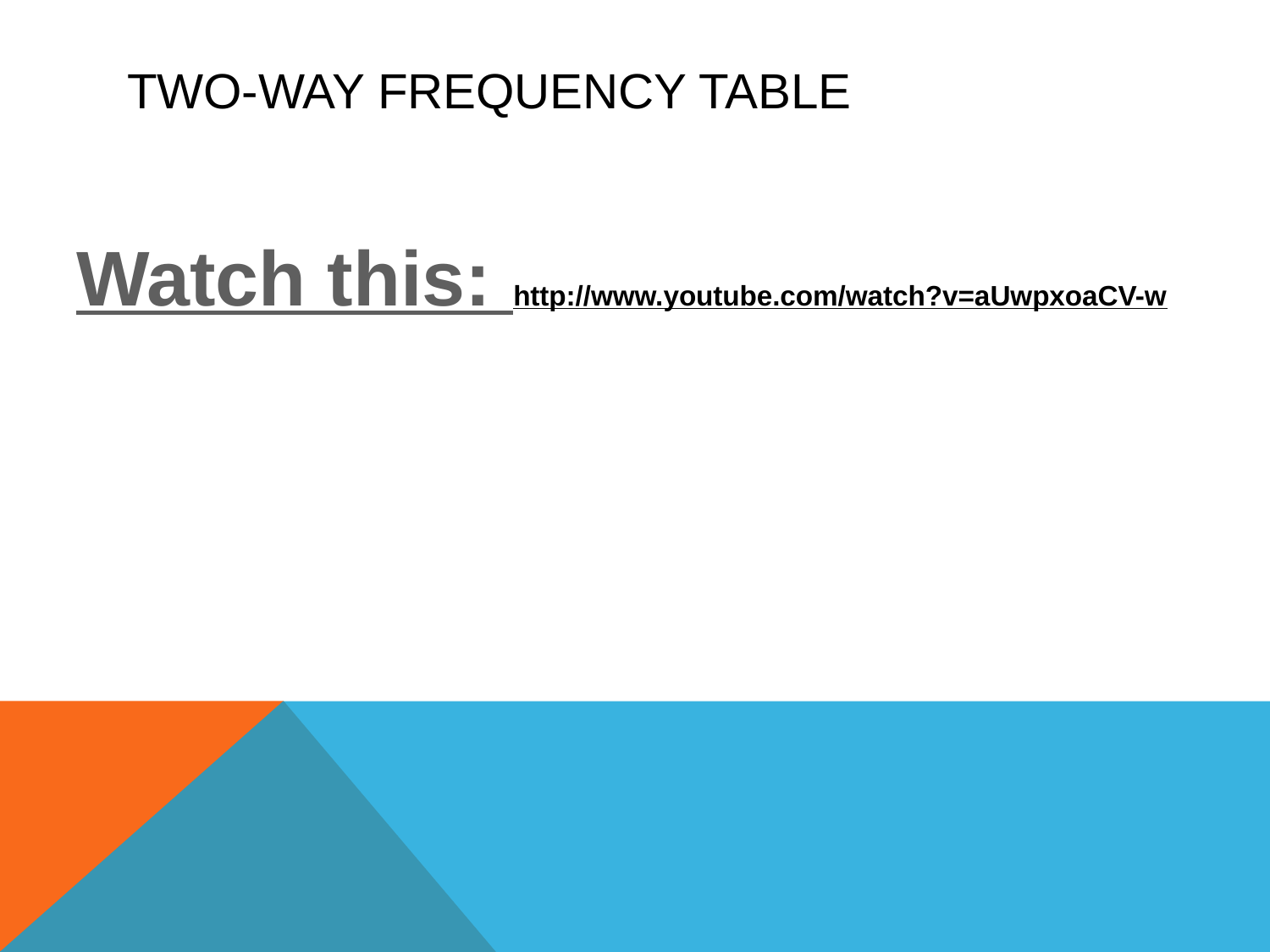

# Two-Way Frequency Table
Watch this: http://www.youtube.com/watch?v=aUwpxoaCV-w